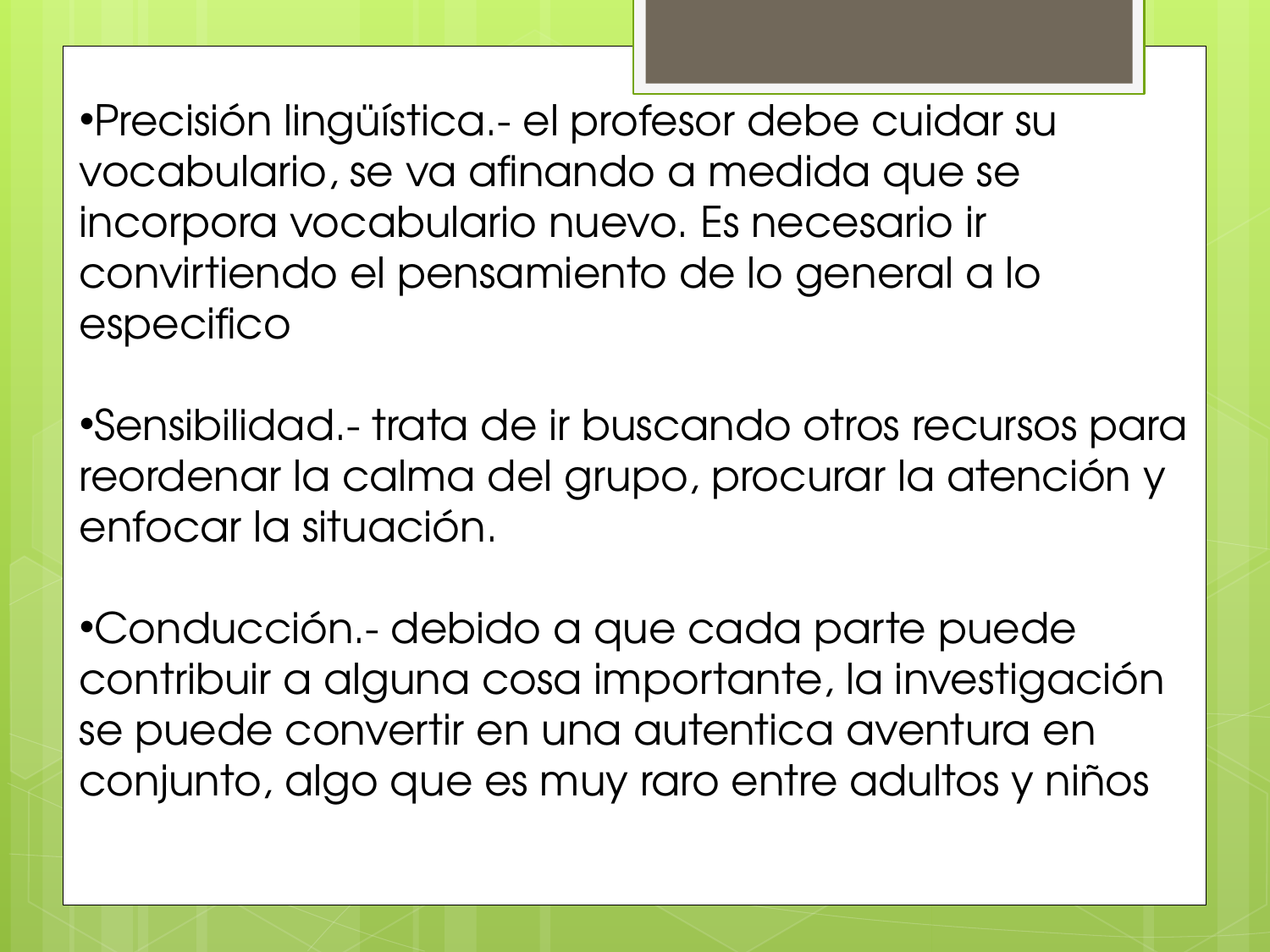

Precisión lingüística.- el profesor debe cuidar su vocabulario, se va afinando a medida que se incorpora vocabulario nuevo. Es necesario ir convirtiendo el pensamiento de lo general a lo especifico

Sensibilidad.- trata de ir buscando otros recursos para reordenar la calma del grupo, procurar la atención y enfocar la situación.

Conducción.- debido a que cada parte puede contribuir a alguna cosa importante, la investigación se puede convertir en una autentica aventura en conjunto, algo que es muy raro entre adultos y niños